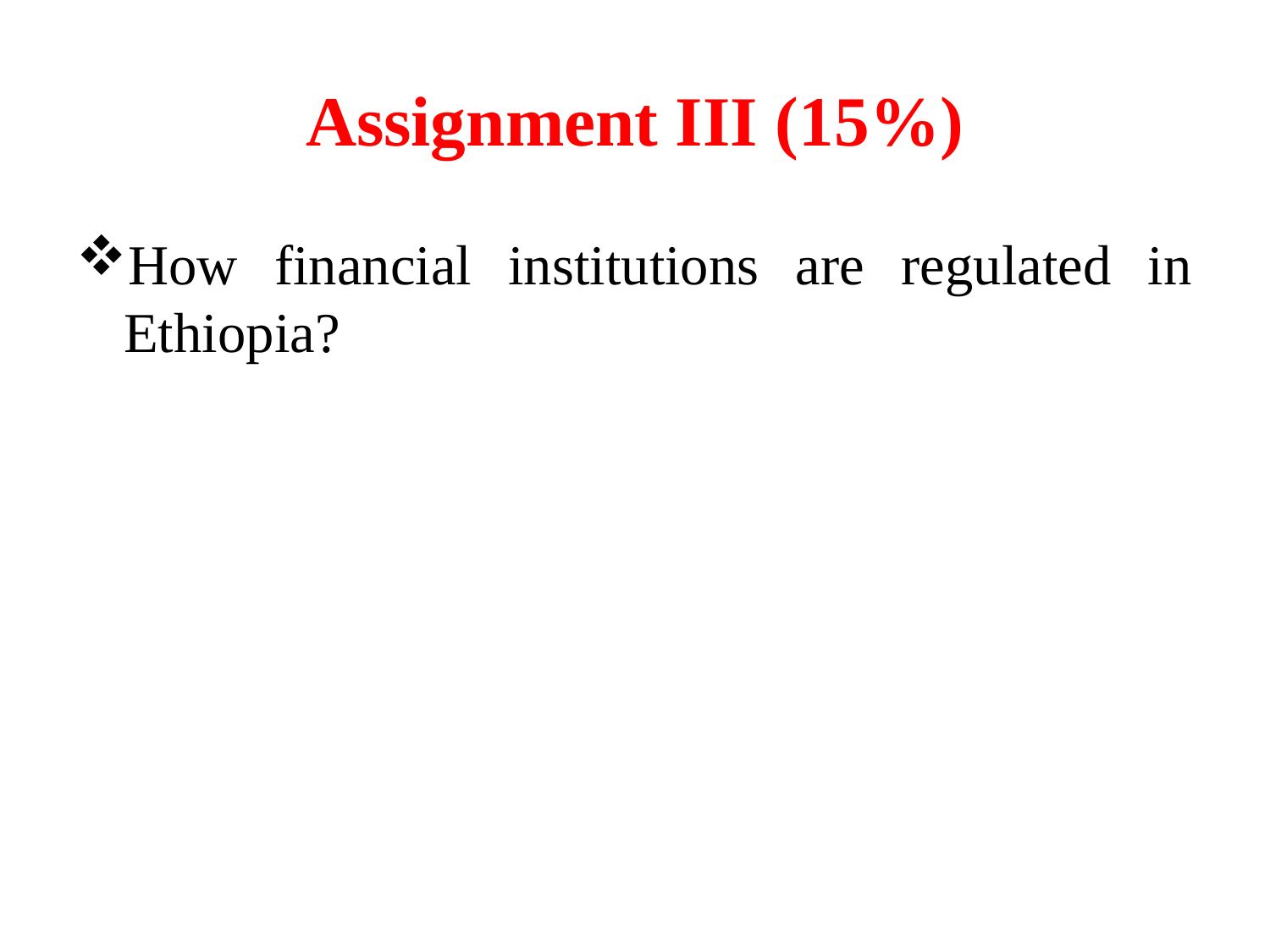

# Assignment III (15%)
How financial institutions are regulated in Ethiopia?